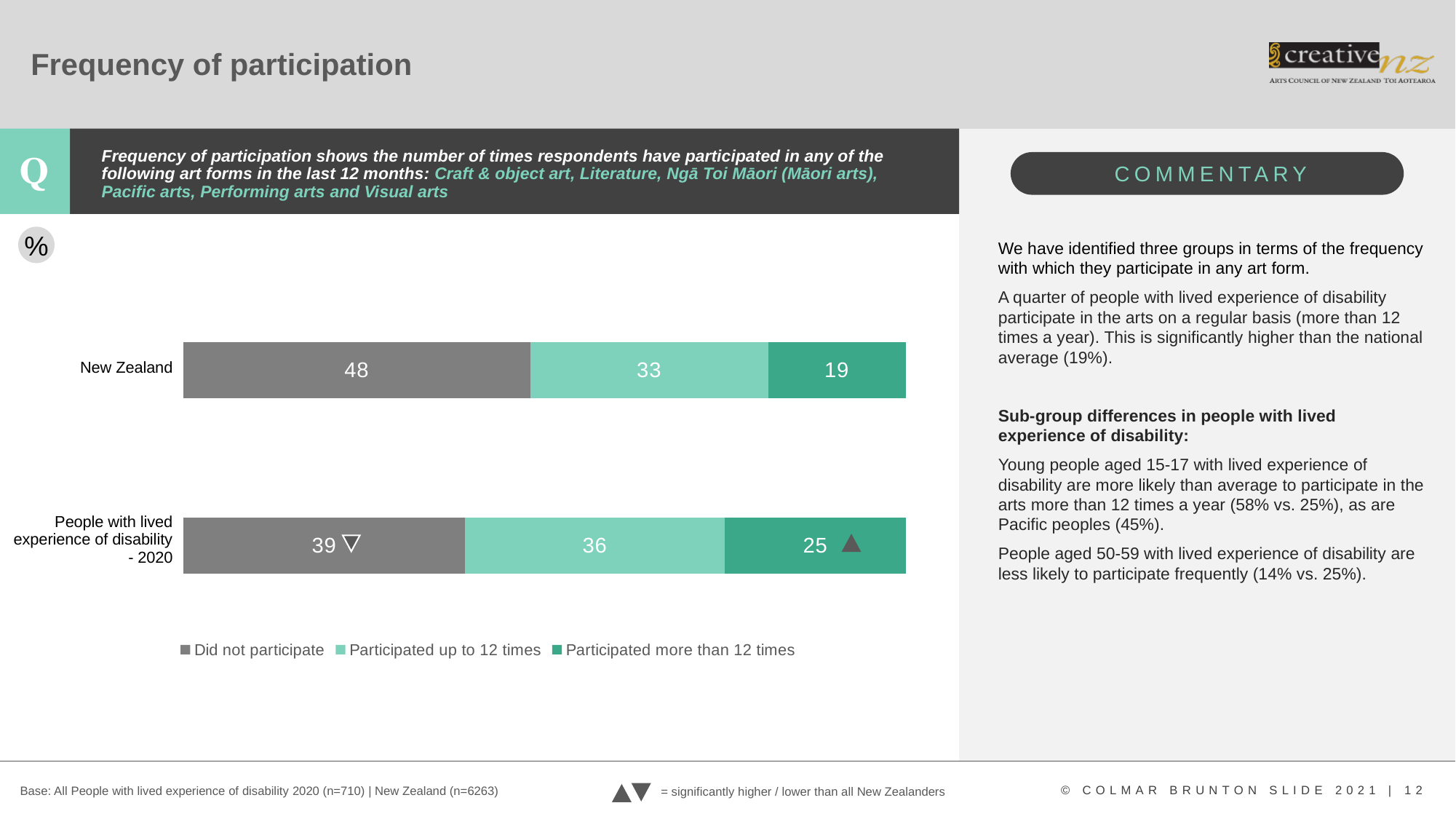

# Frequency of participation
Frequency of participation shows the number of times respondents have participated in any of the following art forms in the last 12 months: Craft & object art, Literature, Ngā Toi Māori (Māori arts), Pacific arts, Performing arts and Visual arts

### Chart

| Category | Did not participate | Participated up to 12 times | Participated more than 12 times |
|---|---|---|---|
| People with the lived experience of disability - 2020 | 39.0 | 36.0 | 25.0 |
| New Zealand | 48.0 | 33.0 | 19.0 |
%
We have identified three groups in terms of the frequency with which they participate in any art form.
A quarter of people with lived experience of disability participate in the arts on a regular basis (more than 12 times a year). This is significantly higher than the national average (19%).

Sub-group differences in people with lived experience of disability:
Young people aged 15-17 with lived experience of disability are more likely than average to participate in the arts more than 12 times a year (58% vs. 25%), as are Pacific peoples (45%).
People aged 50-59 with lived experience of disability are less likely to participate frequently (14% vs. 25%).
| New Zealand |
| --- |
| People with lived experience of disability - 2020 |

Base: All People with lived experience of disability 2020 (n=710) | New Zealand (n=6263)
= significantly higher / lower than all New Zealanders